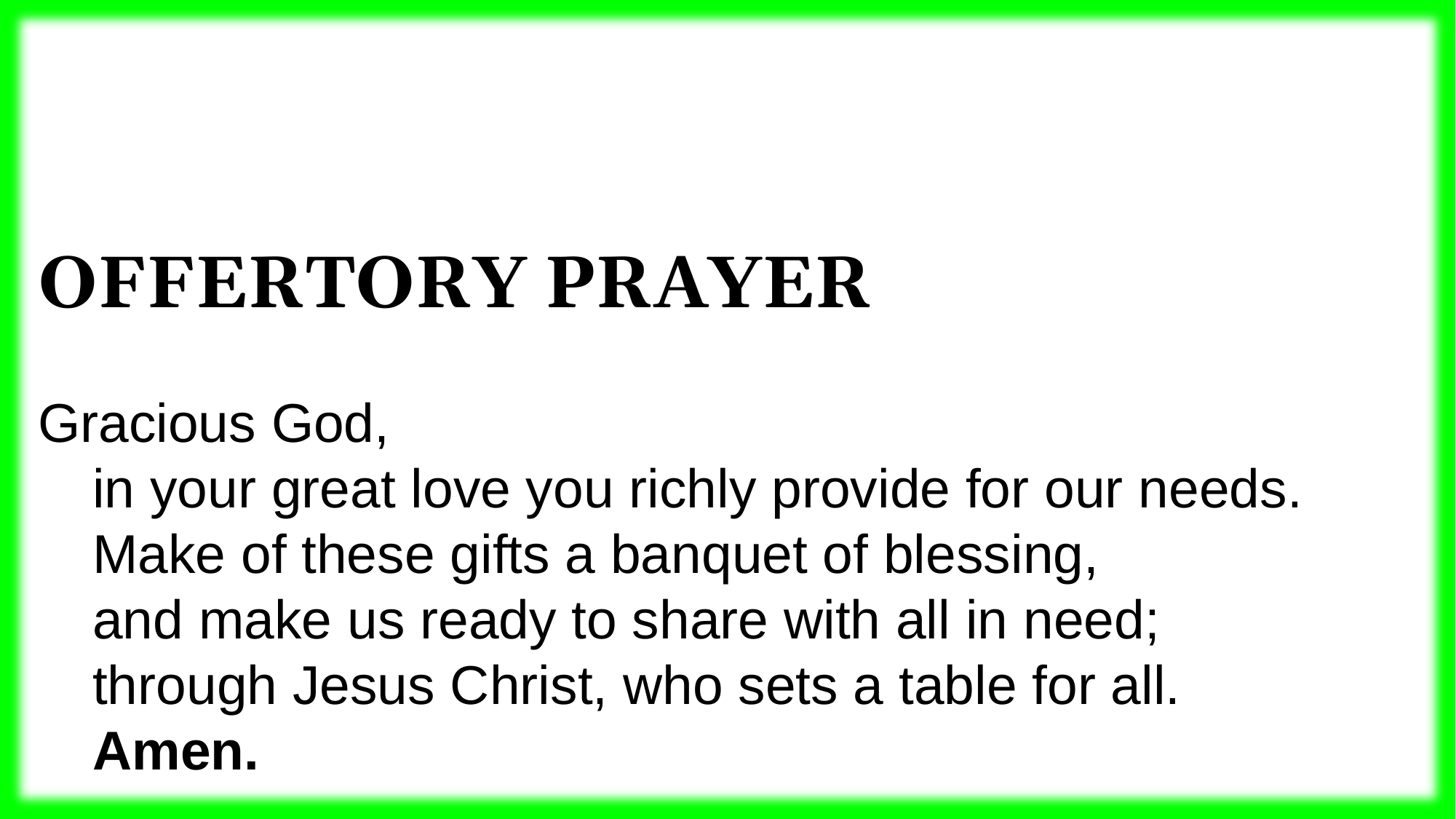

Offertory Prayer

Gracious God,
in your great love you richly provide for our needs.
Make of these gifts a banquet of blessing,
and make us ready to share with all in need;
through Jesus Christ, who sets a table for all.
Amen.